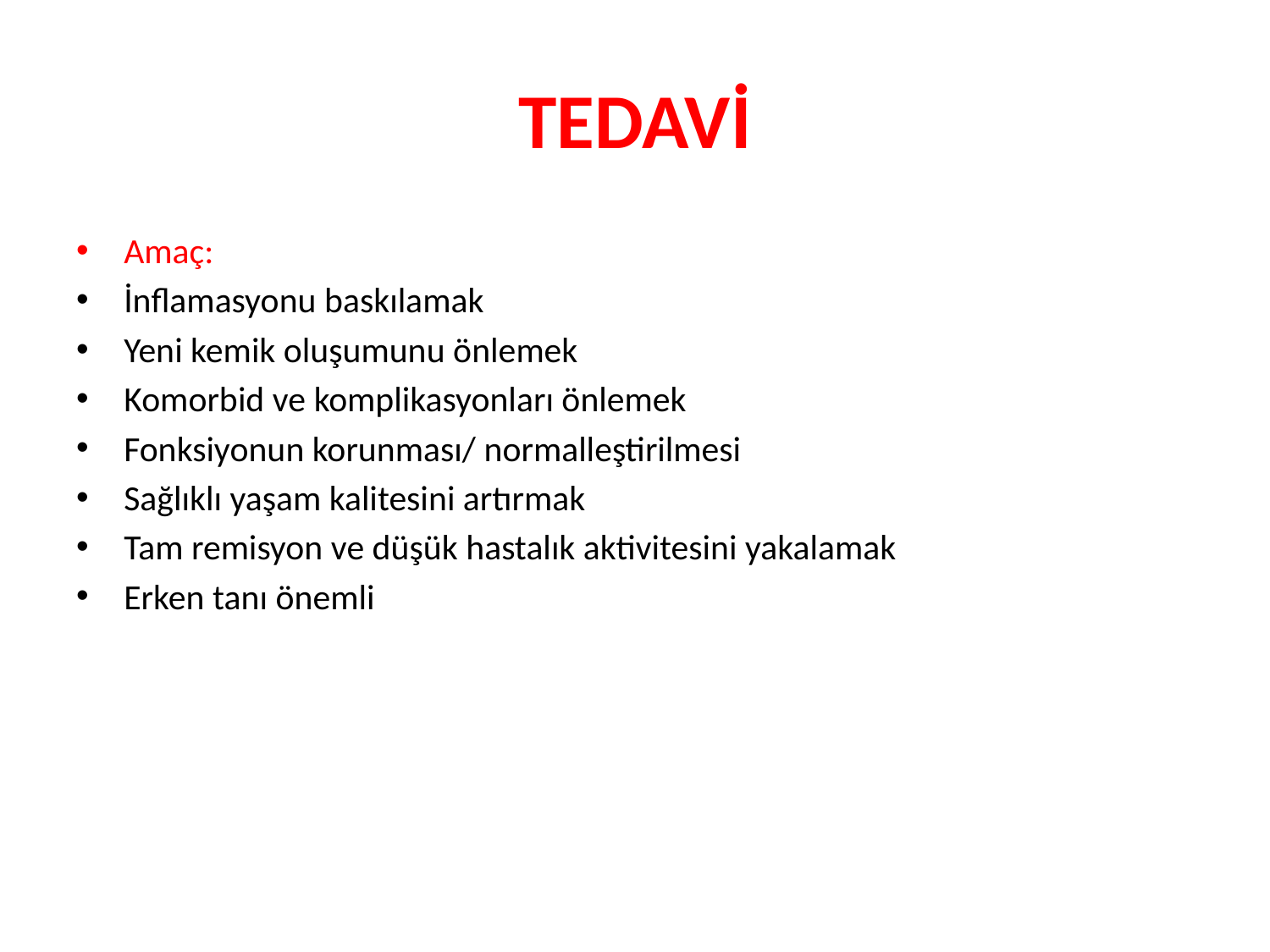

# TEDAVİ
Amaç:
İnflamasyonu baskılamak
Yeni kemik oluşumunu önlemek
Komorbid ve komplikasyonları önlemek
Fonksiyonun korunması/ normalleştirilmesi
Sağlıklı yaşam kalitesini artırmak
Tam remisyon ve düşük hastalık aktivitesini yakalamak
Erken tanı önemli